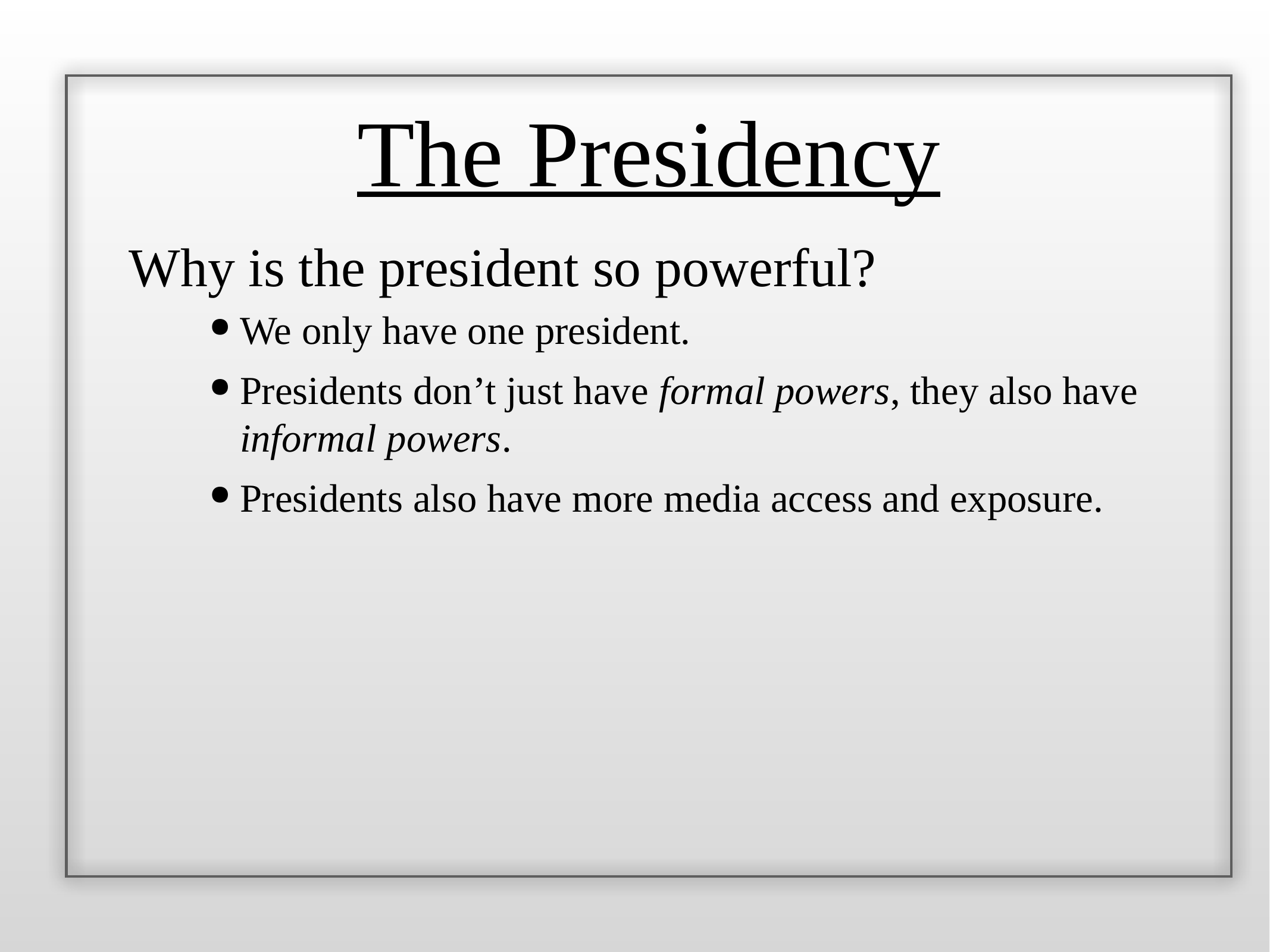

The Presidency
Why is the president so powerful?
We only have one president.
Presidents don’t just have formal powers, they also have informal powers.
Presidents also have more media access and exposure.